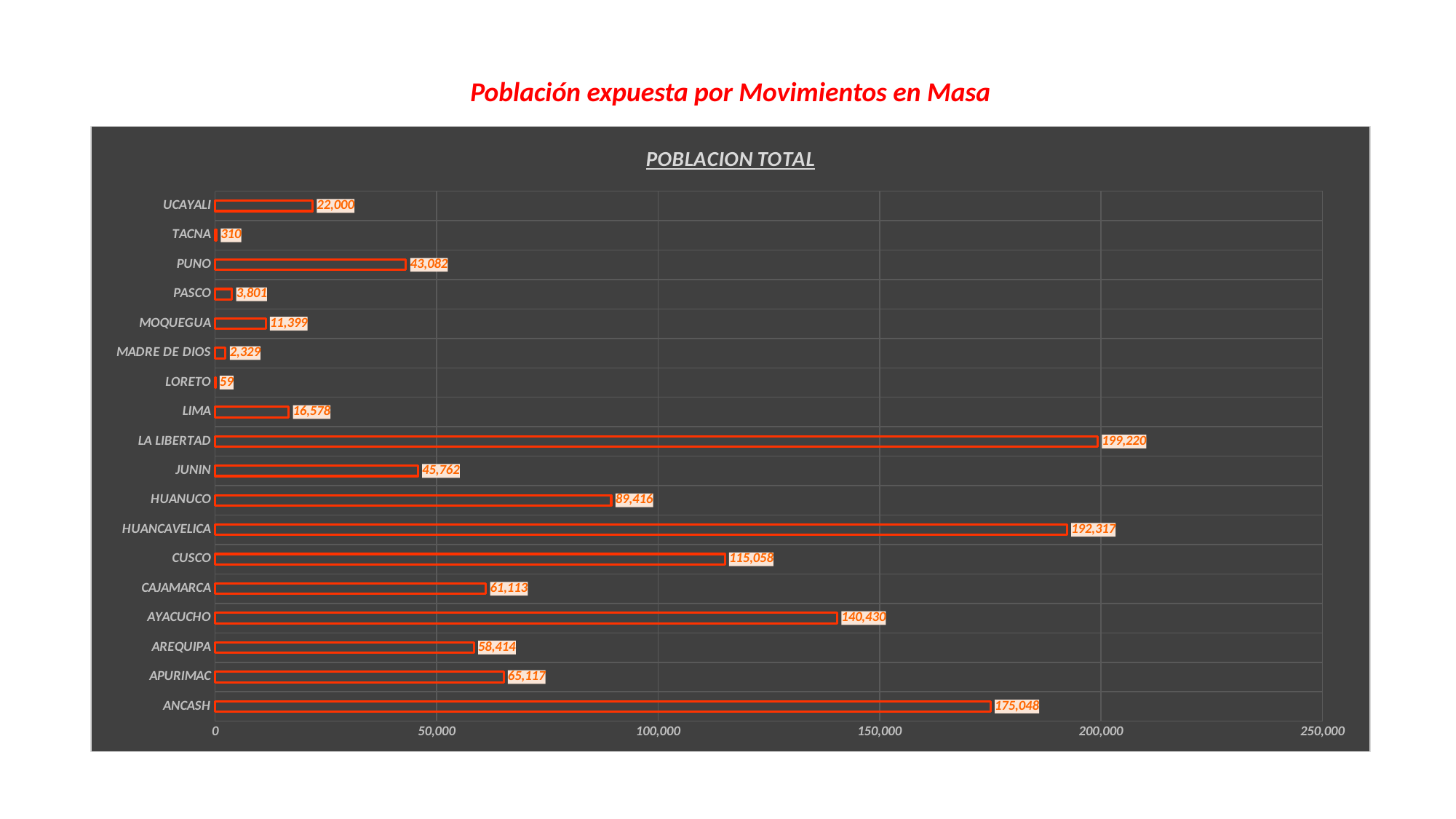

Población expuesta por Movimientos en Masa

### Chart: POBLACION TOTAL

| Category | POBLACION TOTAL |
|---|---|
| ANCASH | 175048.0 |
| APURIMAC | 65117.0 |
| AREQUIPA | 58414.0 |
| AYACUCHO | 140430.0 |
| CAJAMARCA | 61113.0 |
| CUSCO | 115058.0 |
| HUANCAVELICA | 192317.0 |
| HUANUCO | 89416.0 |
| JUNIN | 45762.0 |
| LA LIBERTAD | 199220.0 |
| LIMA | 16578.0 |
| LORETO | 59.0 |
| MADRE DE DIOS | 2329.0 |
| MOQUEGUA | 11399.0 |
| PASCO | 3801.0 |
| PUNO | 43082.0 |
| TACNA | 310.0 |
| UCAYALI | 22000.0 |